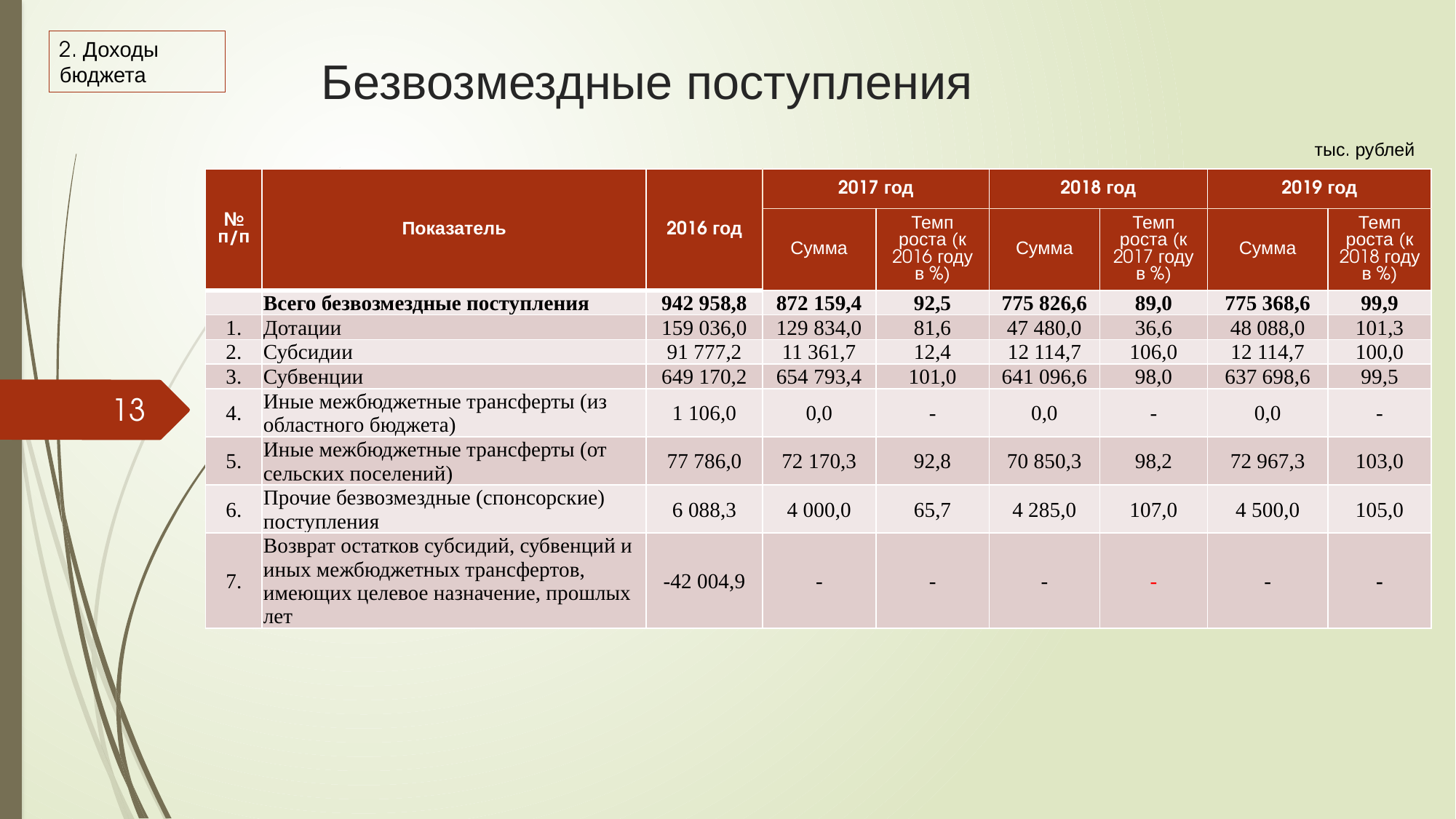

2. Доходы бюджета
# Безвозмездные поступления
тыс. рублей
| № п/п | Показатель | 2016 год | 2017 год |  | 2018 год |  | 2019 год |  |
| --- | --- | --- | --- | --- | --- | --- | --- | --- |
|  |  |  | Сумма | Темп роста (к 2016 году в %) | Сумма | Темп роста (к 2017 году в %) | Сумма | Темп роста (к 2018 году в %) |
|  | Всего безвозмездные поступления | 942 958,8 | 872 159,4 | 92,5 | 775 826,6 | 89,0 | 775 368,6 | 99,9 |
| 1. | Дотации | 159 036,0 | 129 834,0 | 81,6 | 47 480,0 | 36,6 | 48 088,0 | 101,3 |
| 2. | Субсидии | 91 777,2 | 11 361,7 | 12,4 | 12 114,7 | 106,0 | 12 114,7 | 100,0 |
| 3. | Субвенции | 649 170,2 | 654 793,4 | 101,0 | 641 096,6 | 98,0 | 637 698,6 | 99,5 |
| 4. | Иные межбюджетные трансферты (из областного бюджета) | 1 106,0 | 0,0 | - | 0,0 | - | 0,0 | - |
| 5. | Иные межбюджетные трансферты (от сельских поселений) | 77 786,0 | 72 170,3 | 92,8 | 70 850,3 | 98,2 | 72 967,3 | 103,0 |
| 6. | Прочие безвозмездные (спонсорские) поступления | 6 088,3 | 4 000,0 | 65,7 | 4 285,0 | 107,0 | 4 500,0 | 105,0 |
| 7. | Возврат остатков субсидий, субвенций и иных межбюджетных трансфертов, имеющих целевое назначение, прошлых лет | -42 004,9 | - | - | - | - | - | - |
13